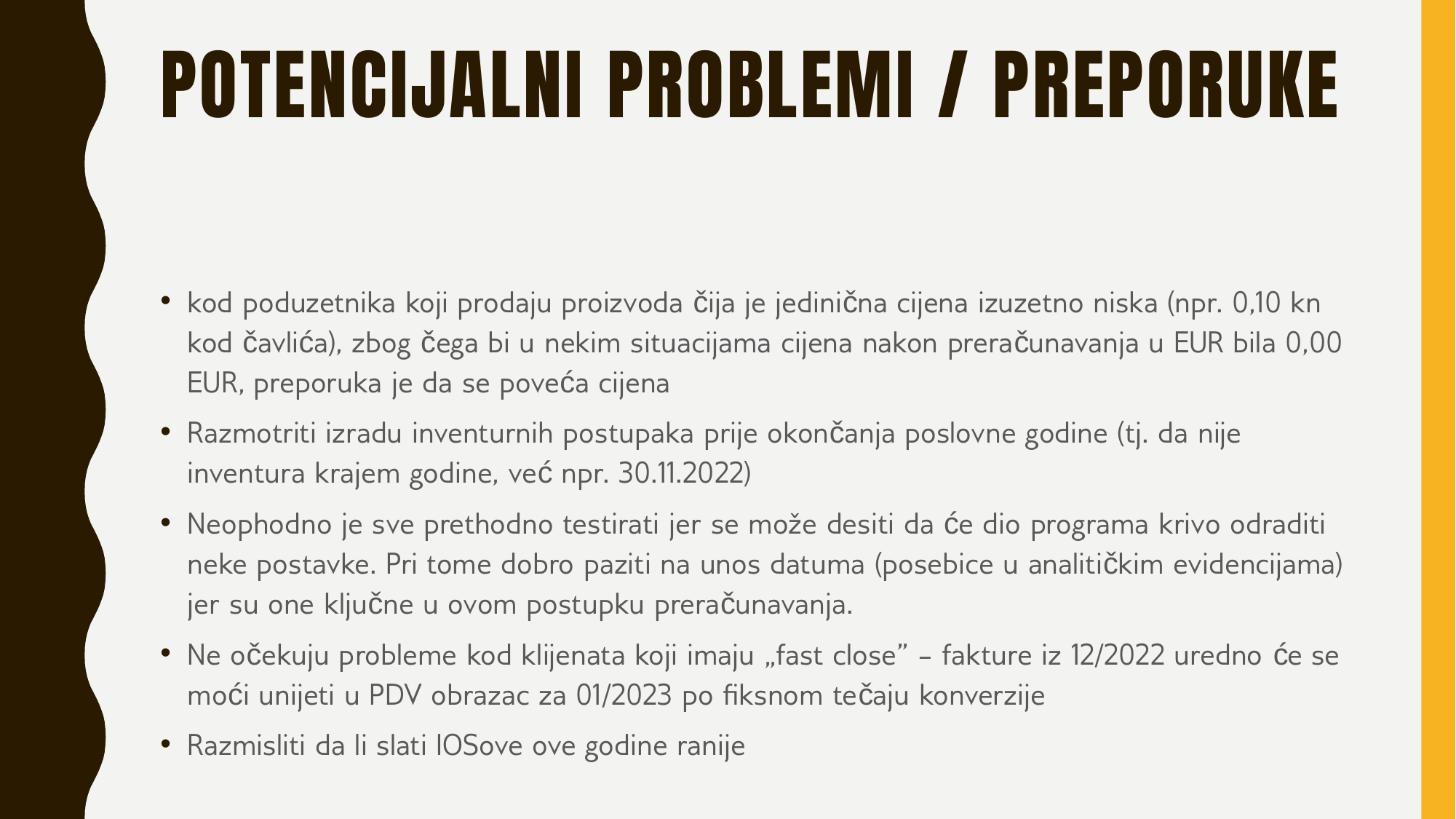

# Potencijalni problemi / Preporuke
kod poduzetnika koji prodaju proizvoda čija je jedinična cijena izuzetno niska (npr. 0,10 kn kod čavlića), zbog čega bi u nekim situacijama cijena nakon preračunavanja u EUR bila 0,00 EUR, preporuka je da se poveća cijena
Razmotriti izradu inventurnih postupaka prije okončanja poslovne godine (tj. da nije inventura krajem godine, već npr. 30.11.2022)
Neophodno je sve prethodno testirati jer se može desiti da će dio programa krivo odraditi neke postavke. Pri tome dobro paziti na unos datuma (posebice u analitičkim evidencijama) jer su one ključne u ovom postupku preračunavanja.
Ne očekuju probleme kod klijenata koji imaju „fast close” – fakture iz 12/2022 uredno će se moći unijeti u PDV obrazac za 01/2023 po fiksnom tečaju konverzije
Razmisliti da li slati IOSove ove godine ranije